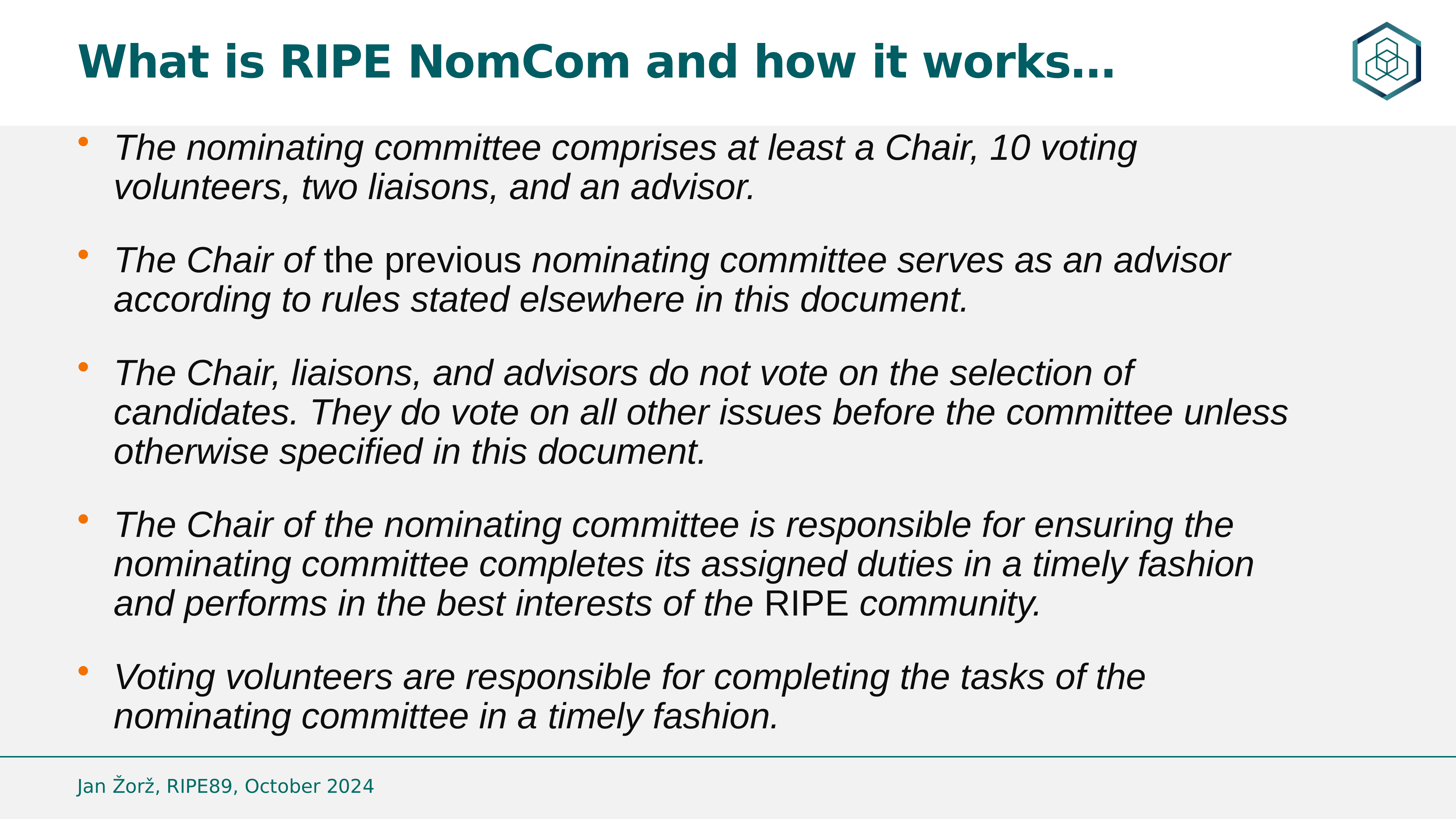

What is RIPE NomCom and how it works…
The nominating committee comprises at least a Chair, 10 voting volunteers, two liaisons, and an advisor.
The Chair of the previous nominating committee serves as an advisor according to rules stated elsewhere in this document.
The Chair, liaisons, and advisors do not vote on the selection of candidates. They do vote on all other issues before the committee unless otherwise specified in this document.
The Chair of the nominating committee is responsible for ensuring the nominating committee completes its assigned duties in a timely fashion and performs in the best interests of the RIPE community.
Voting volunteers are responsible for completing the tasks of the nominating committee in a timely fashion.
Jan Žorž, RIPE89, October 2024